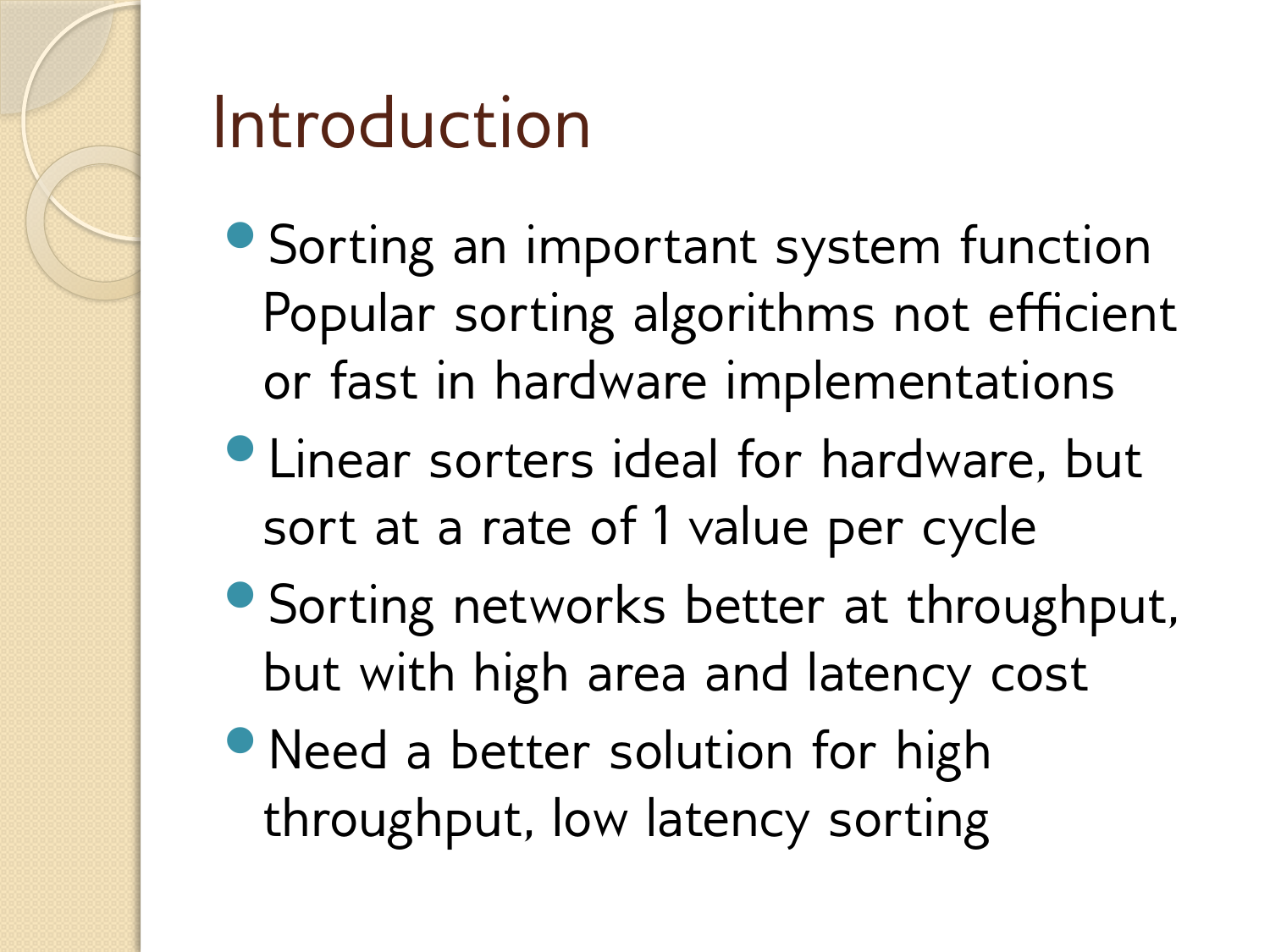

# Introduction
Sorting an important system function Popular sorting algorithms not efficient or fast in hardware implementations
Linear sorters ideal for hardware, but sort at a rate of 1 value per cycle
Sorting networks better at throughput, but with high area and latency cost
Need a better solution for high throughput, low latency sorting